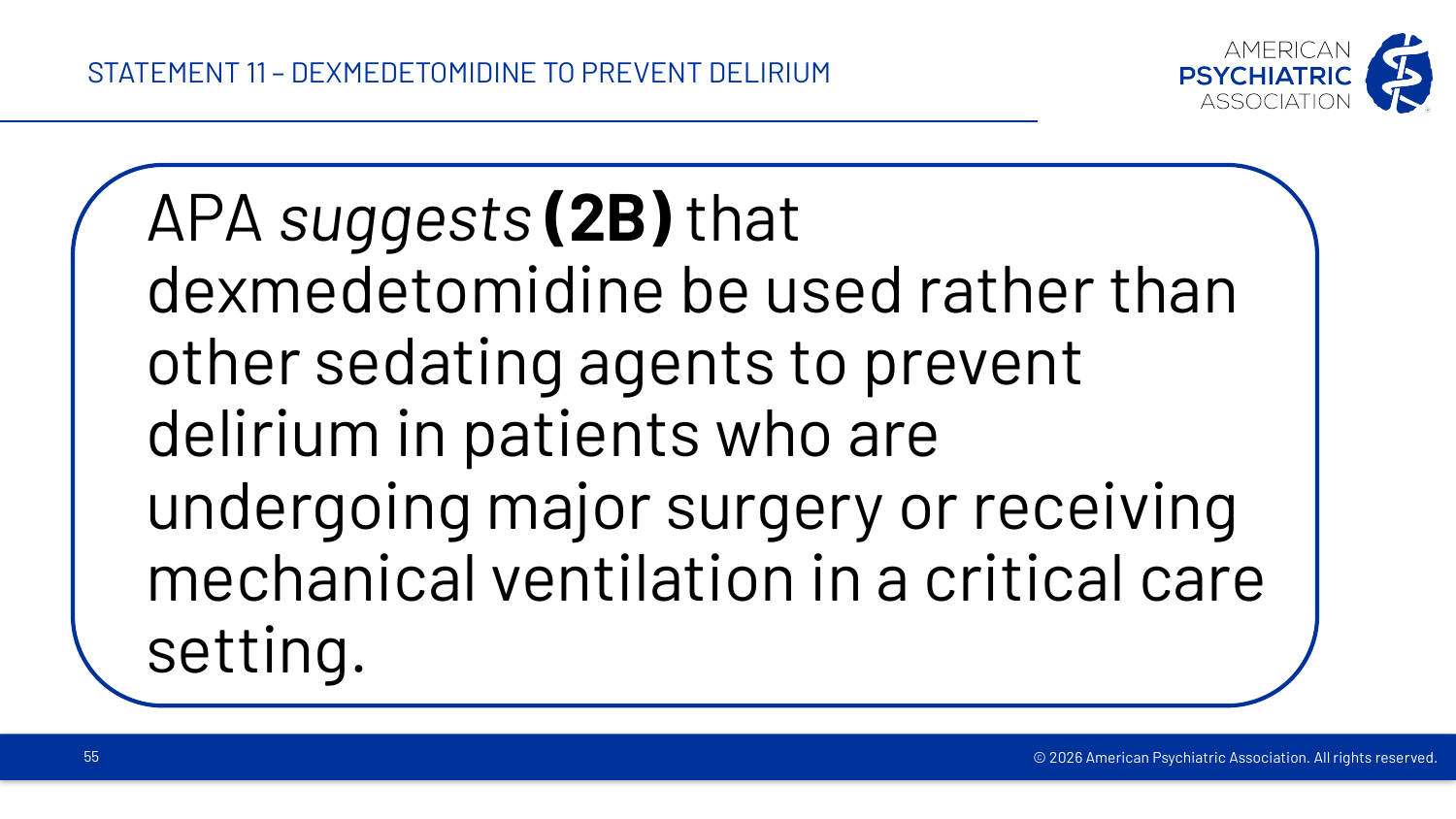

# Statement 11 – Dexmedetomidine to Prevent Delirium
APA suggests (2B) that dexmedetomidine be used rather than other sedating agents to prevent delirium in patients who are undergoing major surgery or receiving mechanical ventilation in a critical care setting.